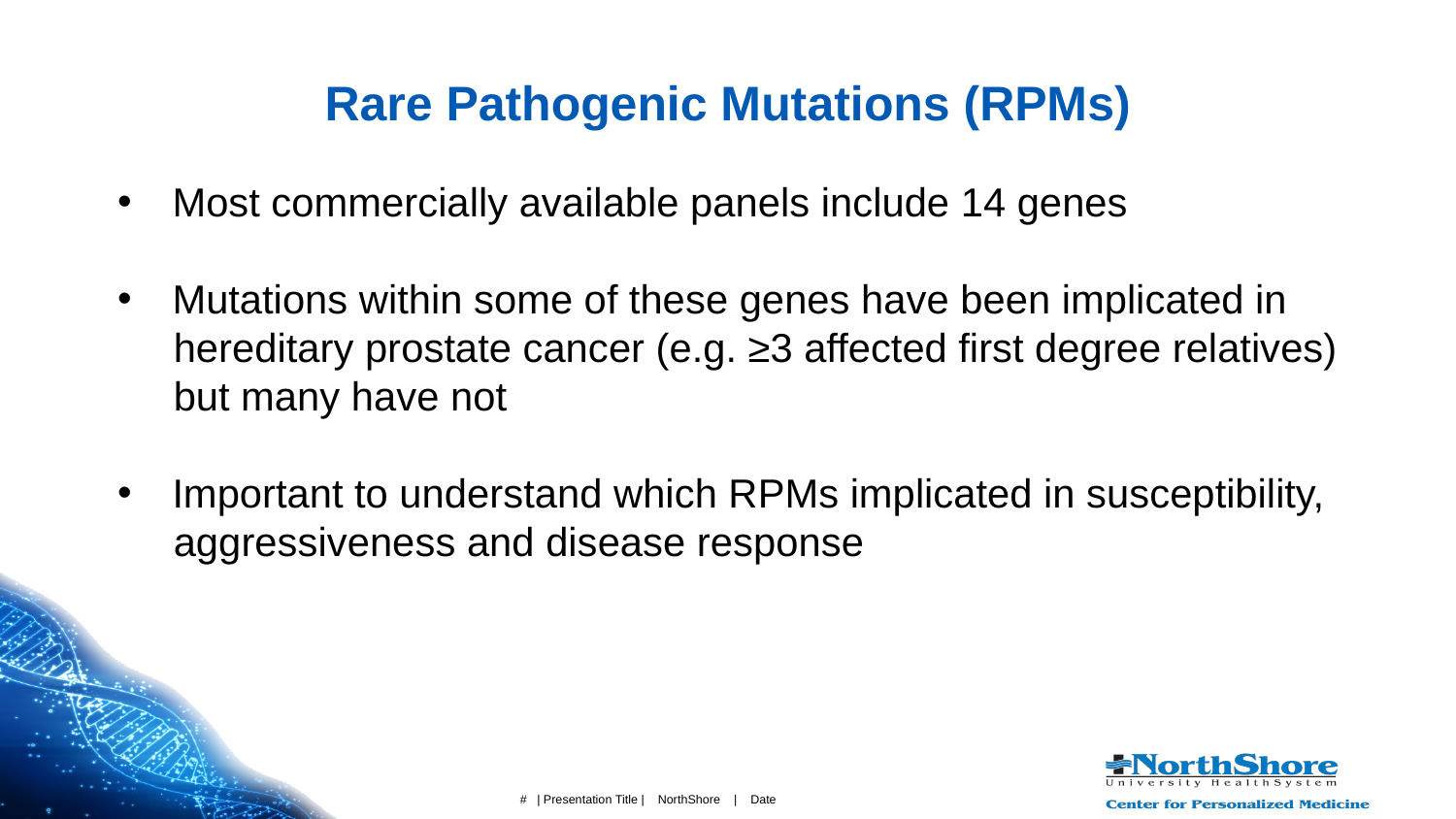

# Rare Pathogenic Mutations (RPMs)
Most commercially available panels include 14 genes

Mutations within some of these genes have been implicated in
     hereditary prostate cancer (e.g. ≥3 affected first degree relatives)
     but many have not

Important to understand which RPMs implicated in susceptibility,
     aggressiveness and disease response

   #   | Presentation Title |    NorthShore    |    Date